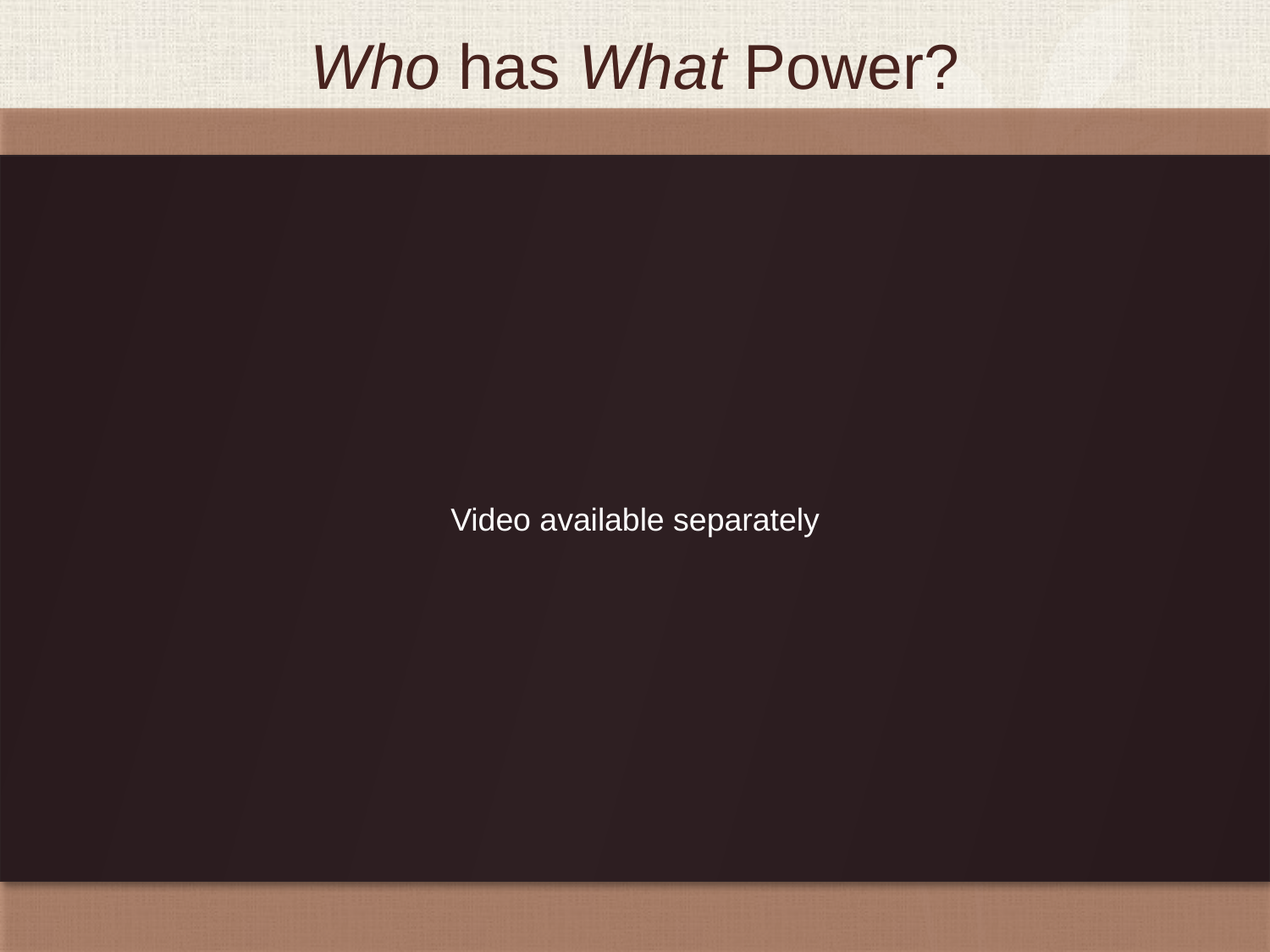

# Who has What Power?

Video available separately